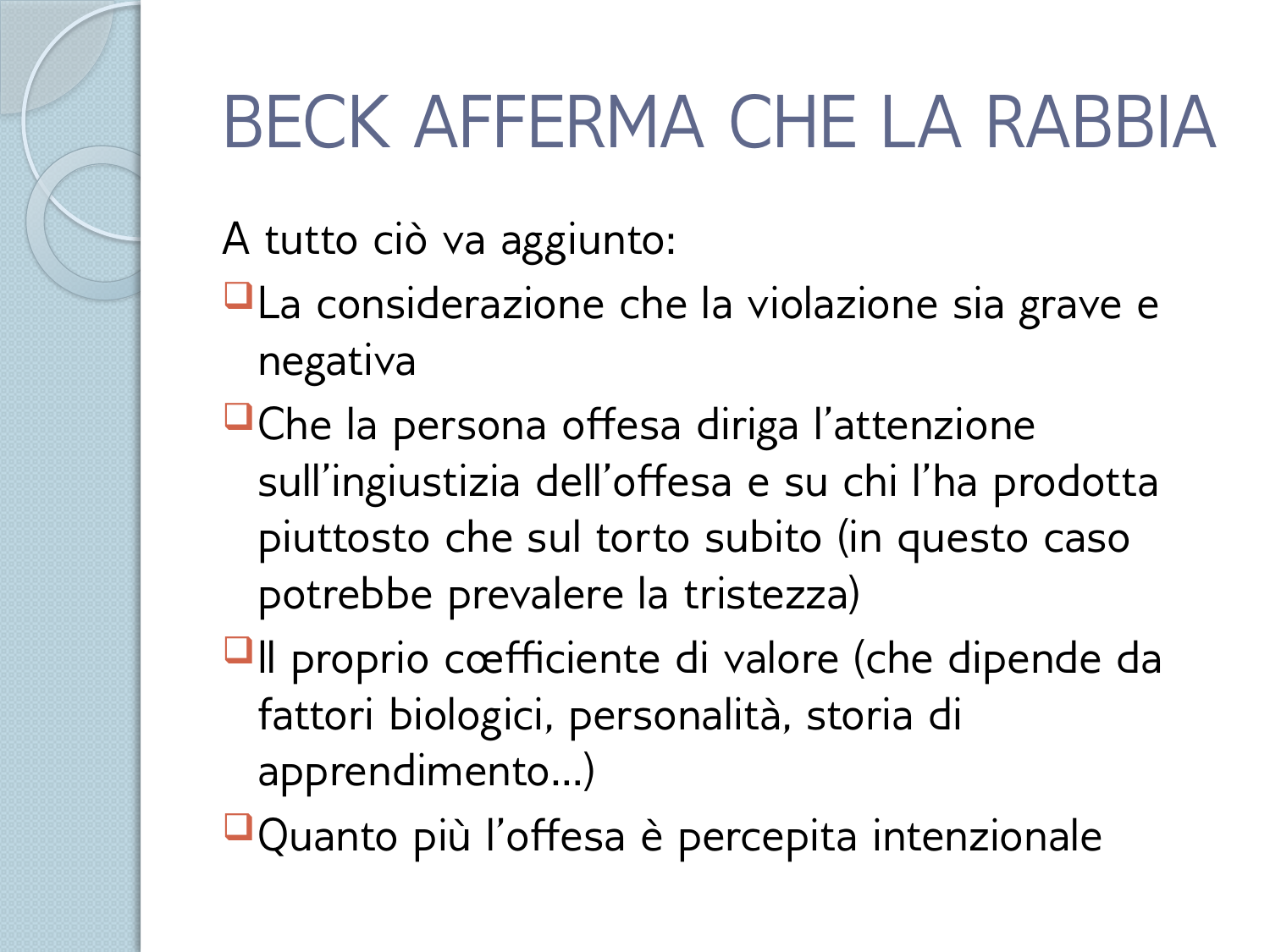

# BECK AFFERMA CHE LA RABBIA
A tutto ciò va aggiunto:
La considerazione che la violazione sia grave e negativa
Che la persona offesa diriga l’attenzione sull’ingiustizia dell’offesa e su chi l’ha prodotta piuttosto che sul torto subito (in questo caso potrebbe prevalere la tristezza)
Il proprio coefficiente di valore (che dipende da fattori biologici, personalità, storia di apprendimento…)
Quanto più l’offesa è percepita intenzionale